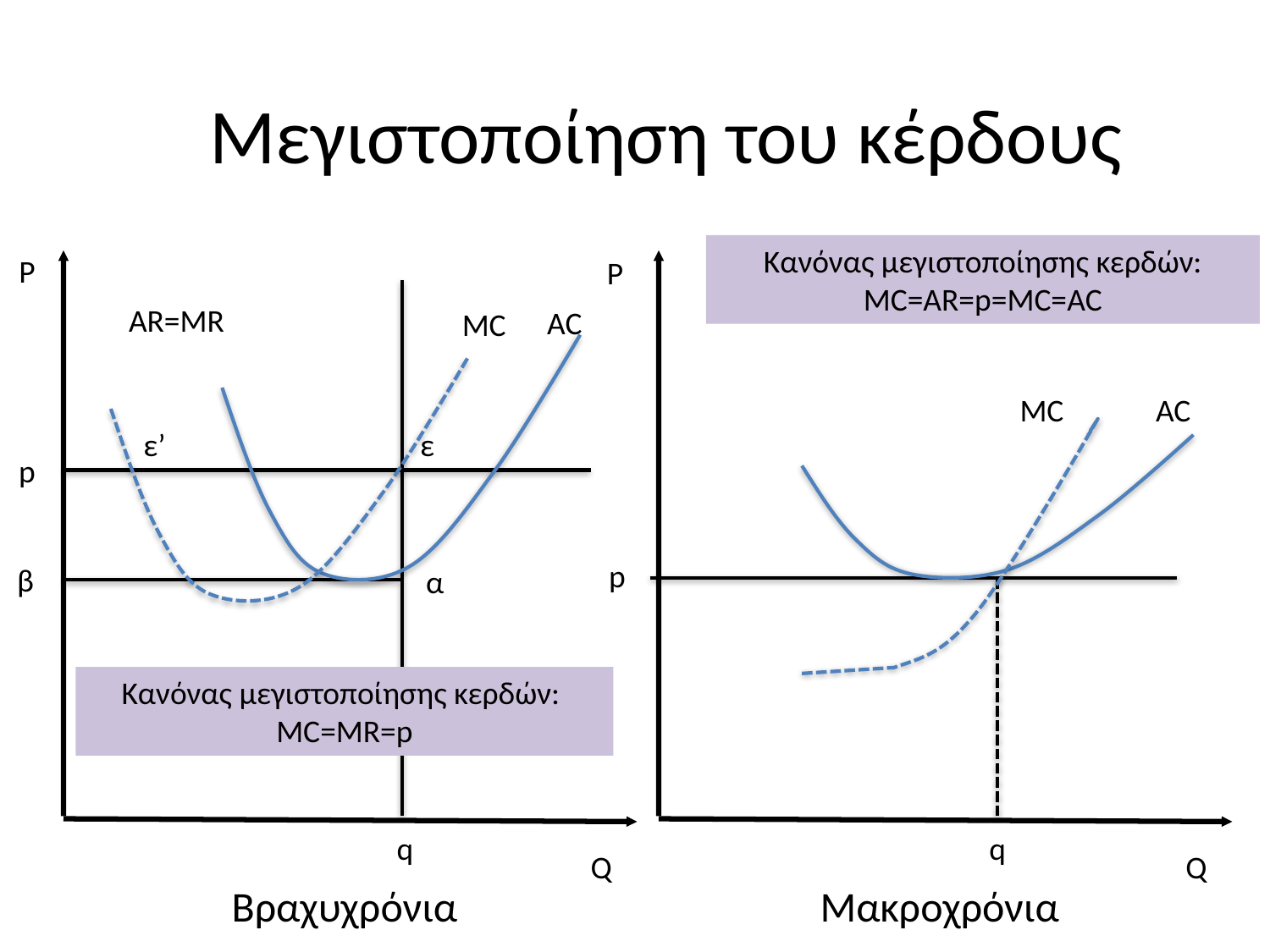

# Μεγιστοποίηση του κέρδους
Κανόνας μεγιστοποίησης κερδών: MC=AR=p=MC=AC
P

AR=MR
AC
MC

ε’
ε
α
q
Q
p
β
P

MC
AC

p
q
Q
Κανόνας μεγιστοποίησης κερδών:
MC=MR=p
Βραχυχρόνια
Μακροχρόνια